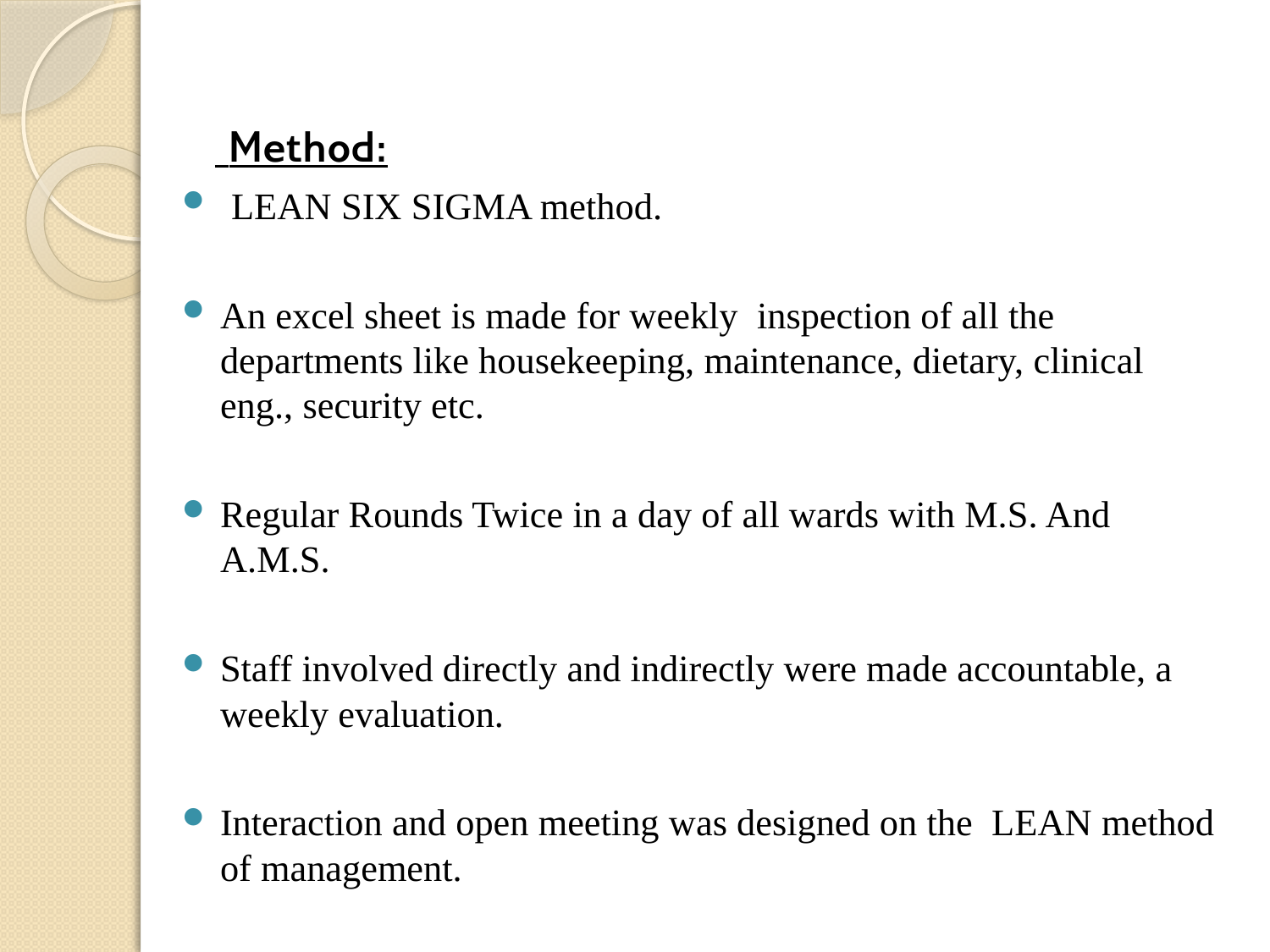

Method:
 LEAN SIX SIGMA method.

An excel sheet is made for weekly  inspection of all the departments like housekeeping, maintenance, dietary, clinical eng., security etc.

Regular Rounds Twice in a day of all wards with M.S. And A.M.S.

Staff involved directly and indirectly were made accountable, a weekly evaluation.

Interaction and open meeting was designed on the  LEAN method of management.